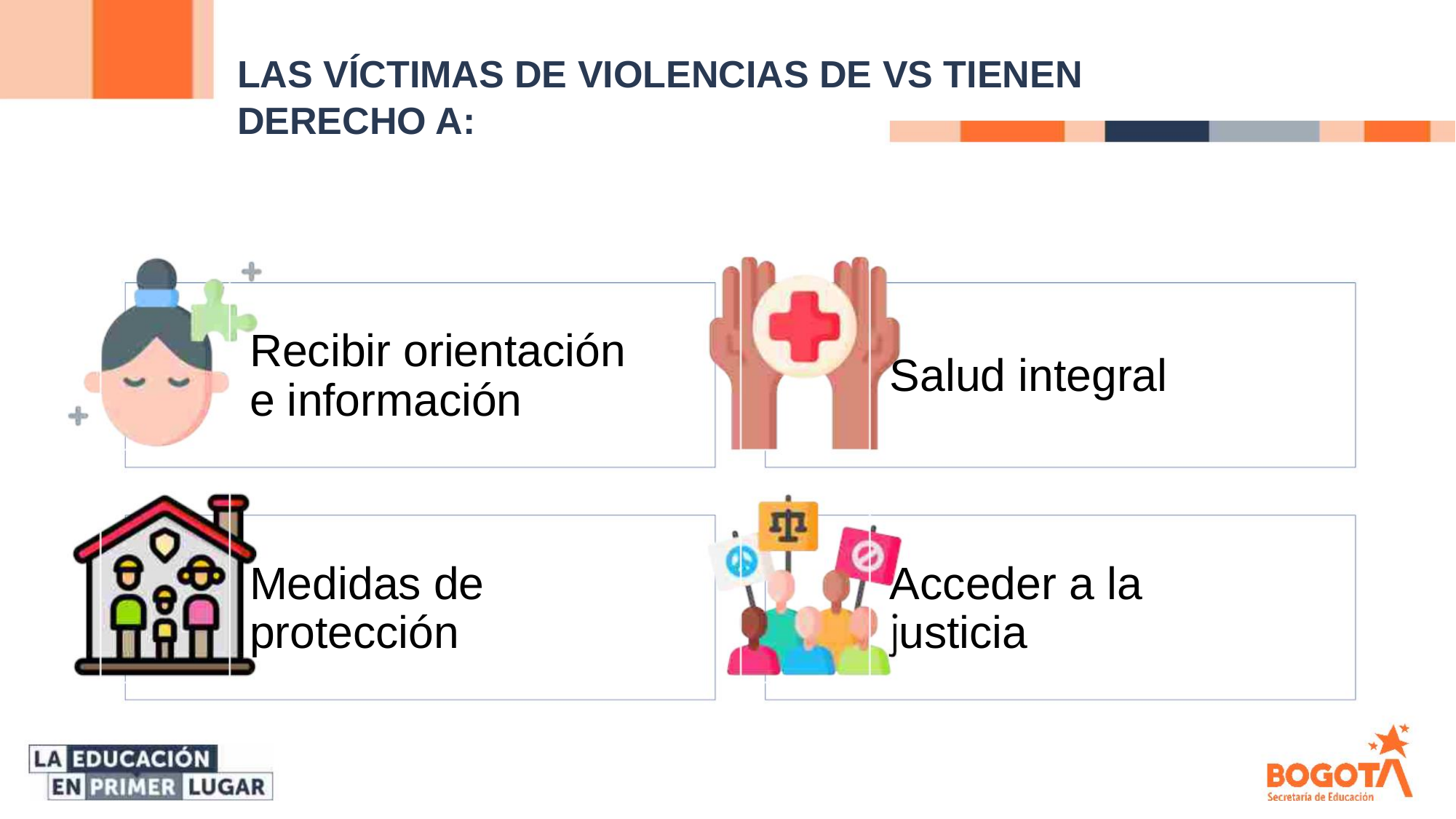

LAS VÍCTIMAS DE VIOLENCIAS DE VS TIENEN DERECHO A:
Recibir orientación
e información
Salud integral
Medidas de
protección
Acceder a la
usticia